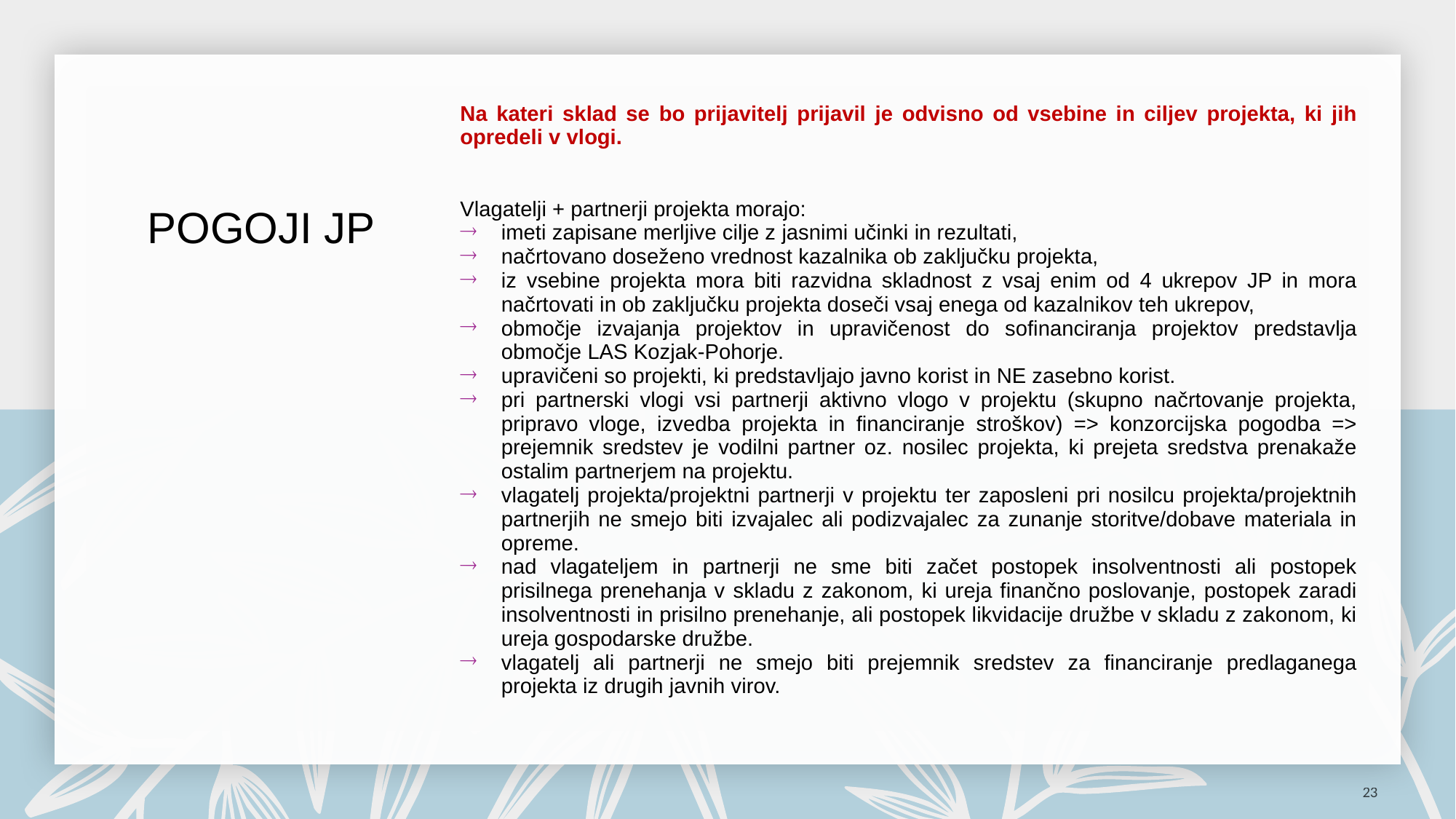

| Na kateri sklad se bo prijavitelj prijavil je odvisno od vsebine in ciljev projekta, ki jih opredeli v vlogi. Vlagatelji + partnerji projekta morajo: imeti zapisane merljive cilje z jasnimi učinki in rezultati, načrtovano doseženo vrednost kazalnika ob zaključku projekta, iz vsebine projekta mora biti razvidna skladnost z vsaj enim od 4 ukrepov JP in mora načrtovati in ob zaključku projekta doseči vsaj enega od kazalnikov teh ukrepov, območje izvajanja projektov in upravičenost do sofinanciranja projektov predstavlja območje LAS Kozjak-Pohorje. upravičeni so projekti, ki predstavljajo javno korist in NE zasebno korist. pri partnerski vlogi vsi partnerji aktivno vlogo v projektu (skupno načrtovanje projekta, pripravo vloge, izvedba projekta in financiranje stroškov) => konzorcijska pogodba => prejemnik sredstev je vodilni partner oz. nosilec projekta, ki prejeta sredstva prenakaže ostalim partnerjem na projektu. vlagatelj projekta/projektni partnerji v projektu ter zaposleni pri nosilcu projekta/projektnih partnerjih ne smejo biti izvajalec ali podizvajalec za zunanje storitve/dobave materiala in opreme. nad vlagateljem in partnerji ne sme biti začet postopek insolventnosti ali postopek prisilnega prenehanja v skladu z zakonom, ki ureja finančno poslovanje, postopek zaradi insolventnosti in prisilno prenehanje, ali postopek likvidacije družbe v skladu z zakonom, ki ureja gospodarske družbe. vlagatelj ali partnerji ne smejo biti prejemnik sredstev za financiranje predlaganega projekta iz drugih javnih virov. |
| --- |
POGOJI JP

23